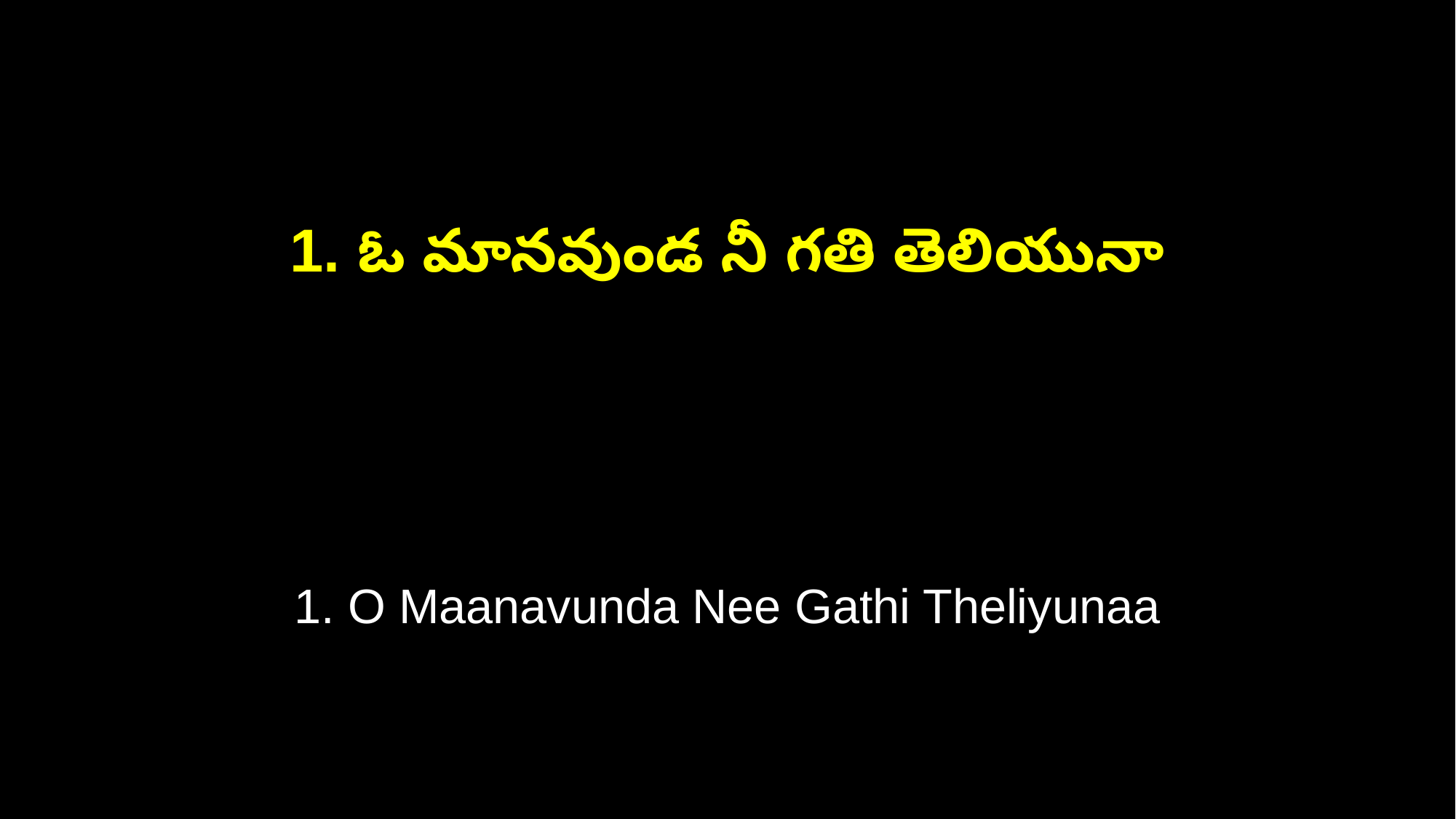

1. ఓ మానవుండ నీ గతి తెలియునా
1. O Maanavunda Nee Gathi Theliyunaa